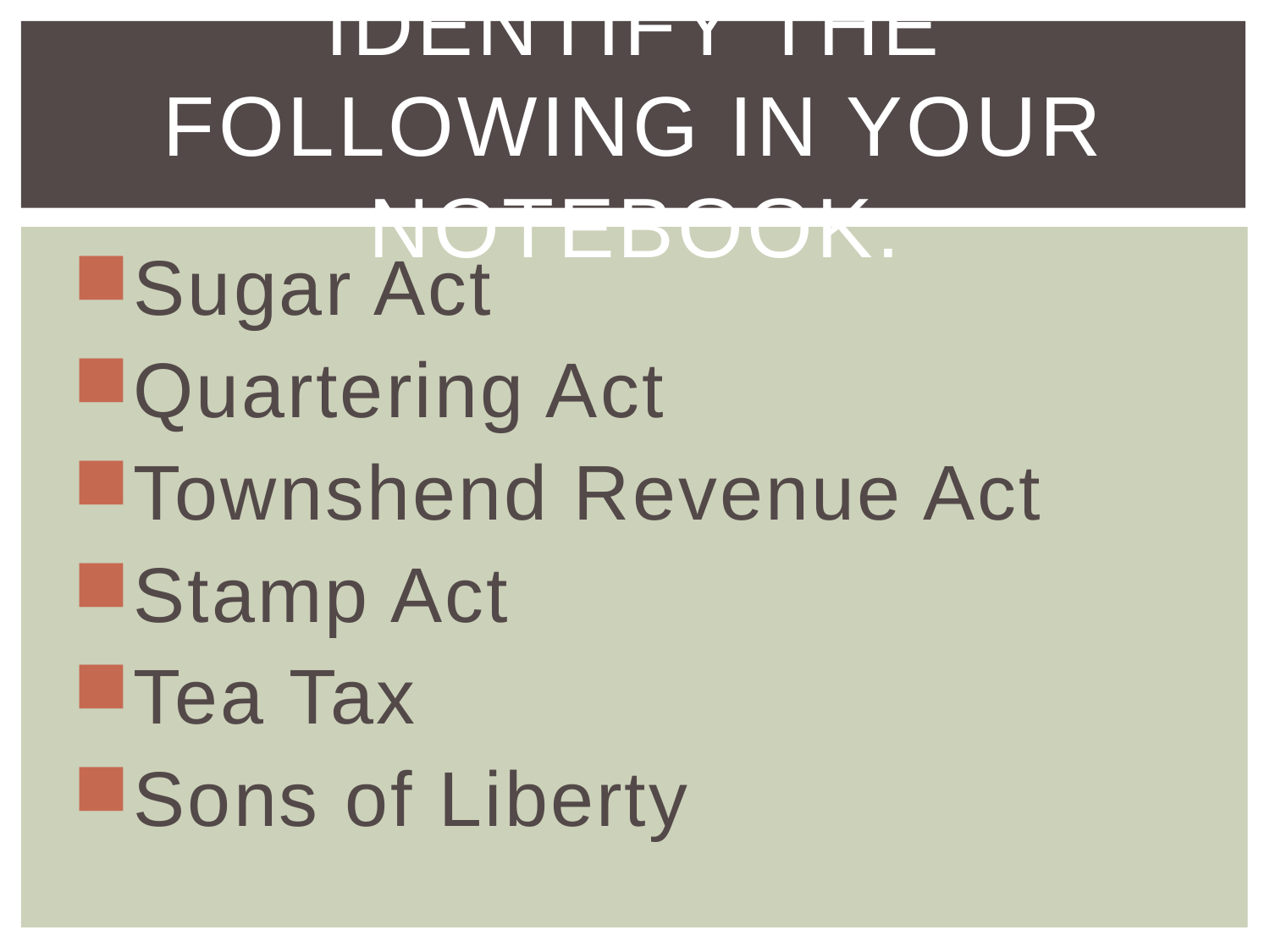

# Identify the following in your notebook:
Sugar Act
Quartering Act
Townshend Revenue Act
Stamp Act
Tea Tax
Sons of Liberty